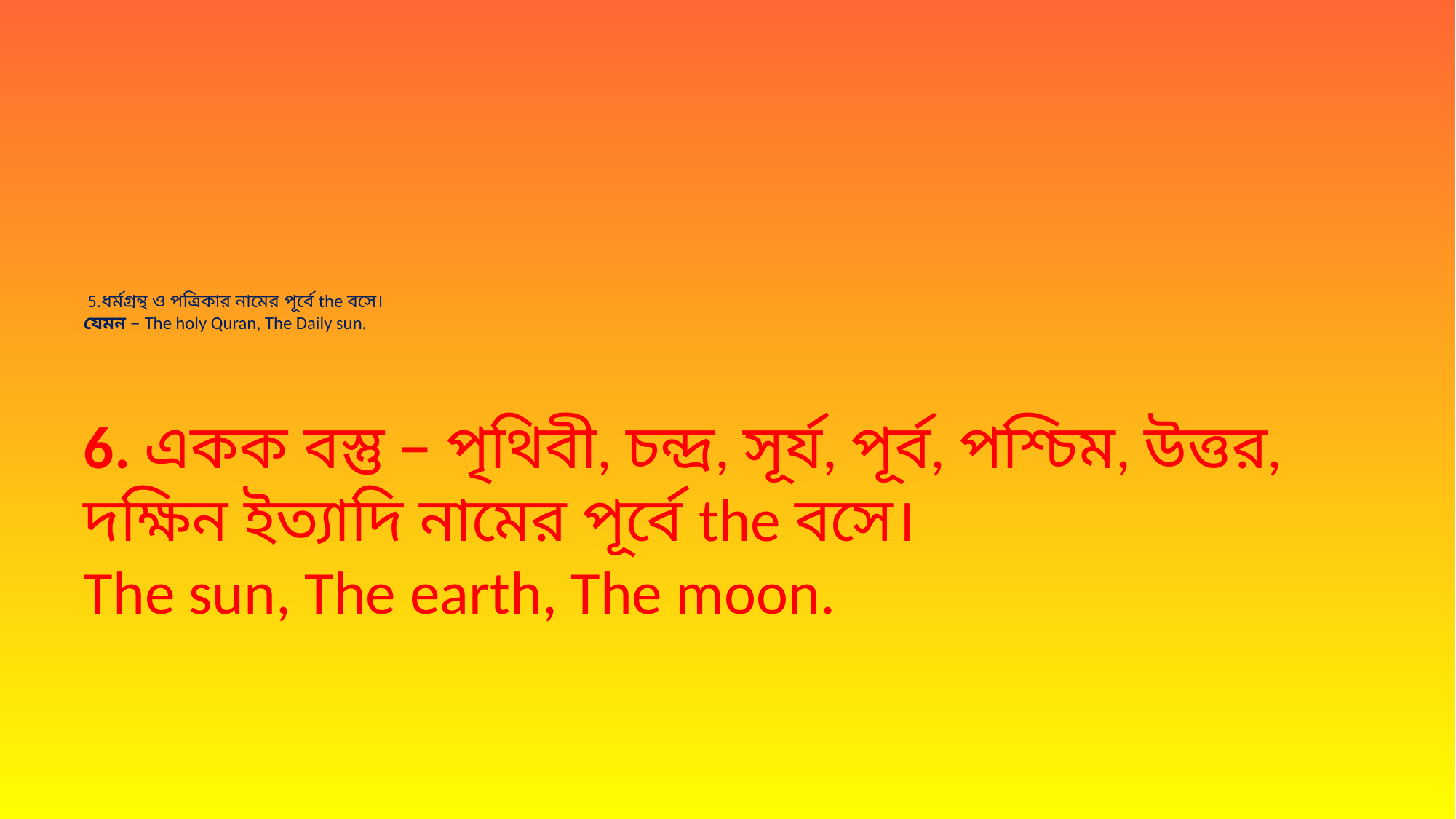

# 5.ধর্মগ্রন্থ ও পত্রিকার নামের পূর্বে the বসে।  যেমন – The holy Quran, The Daily sun.
6. একক বস্তু – পৃথিবী, চন্দ্র, সূর্য, পূর্ব, পশ্চিম, উত্তর, দক্ষিন ইত্যাদি নামের পূর্বে the বসে। 
The sun, The earth, The moon.